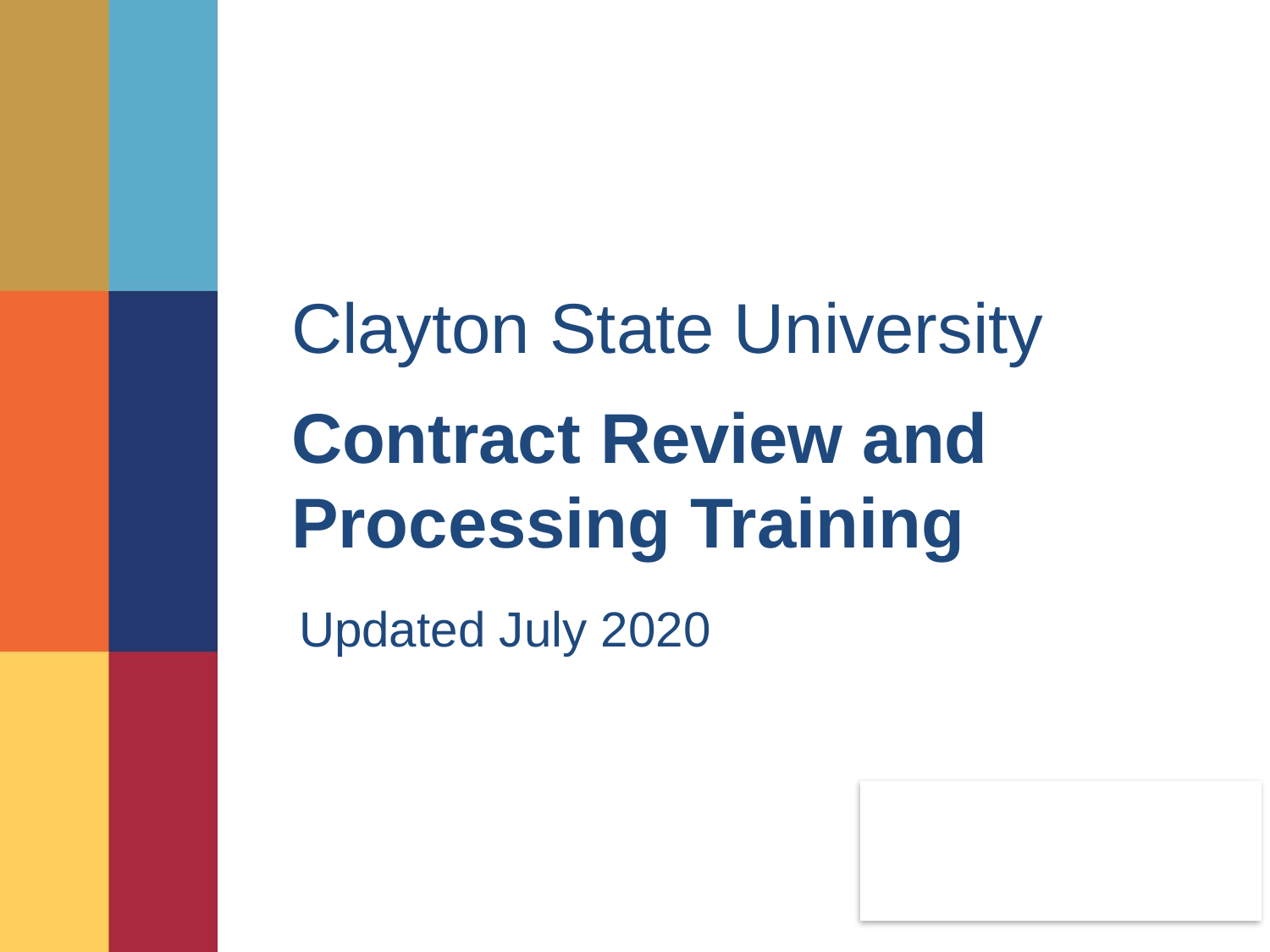

Clayton State University

Contract Review and Processing Training
Updated July 2020